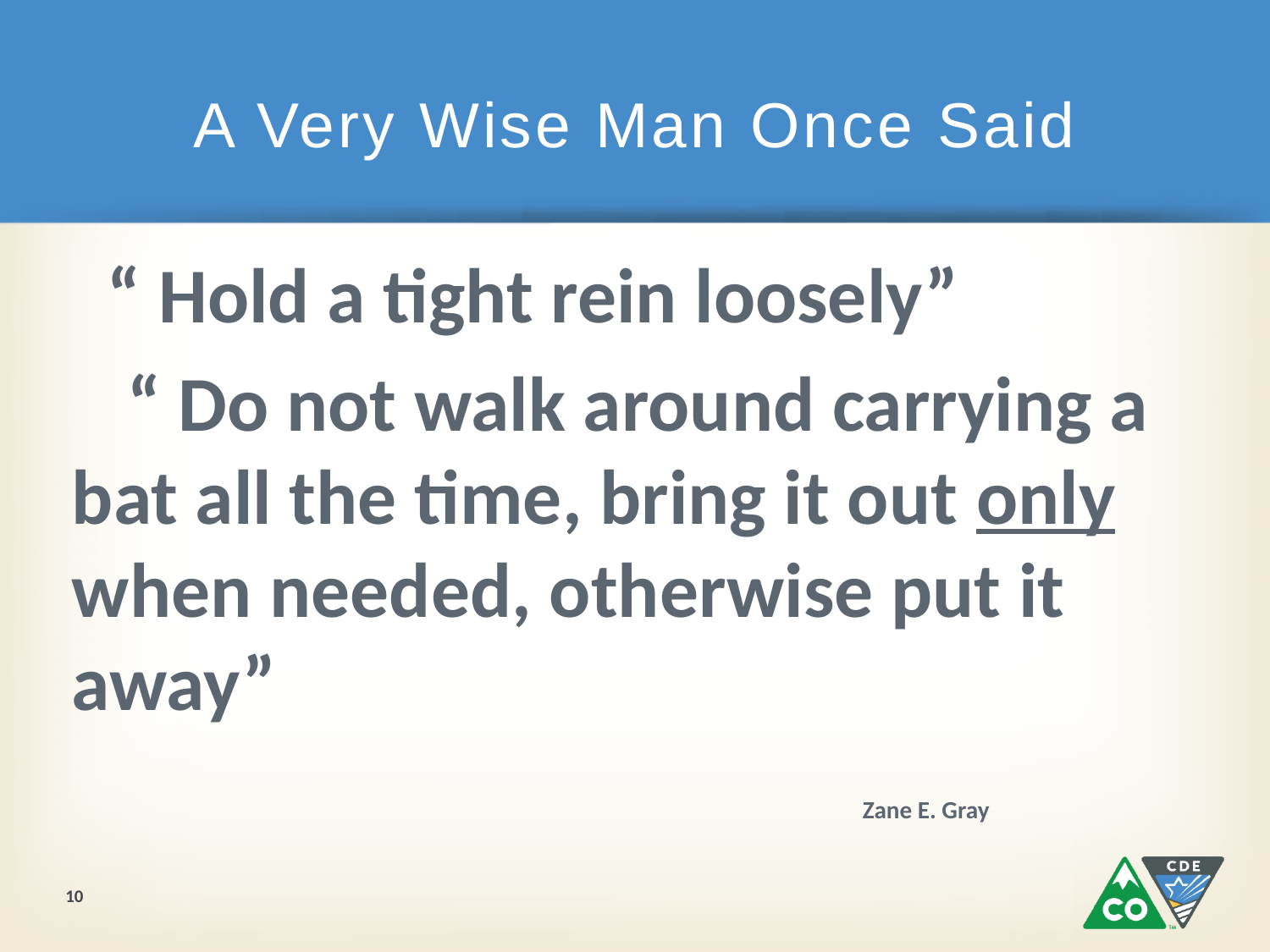

# A Very Wise Man Once Said
  “ Hold a tight rein loosely”
          “ Do not walk around carrying a bat all the time, bring it out only when needed, otherwise put it away”
                                             Zane E. Gray
10